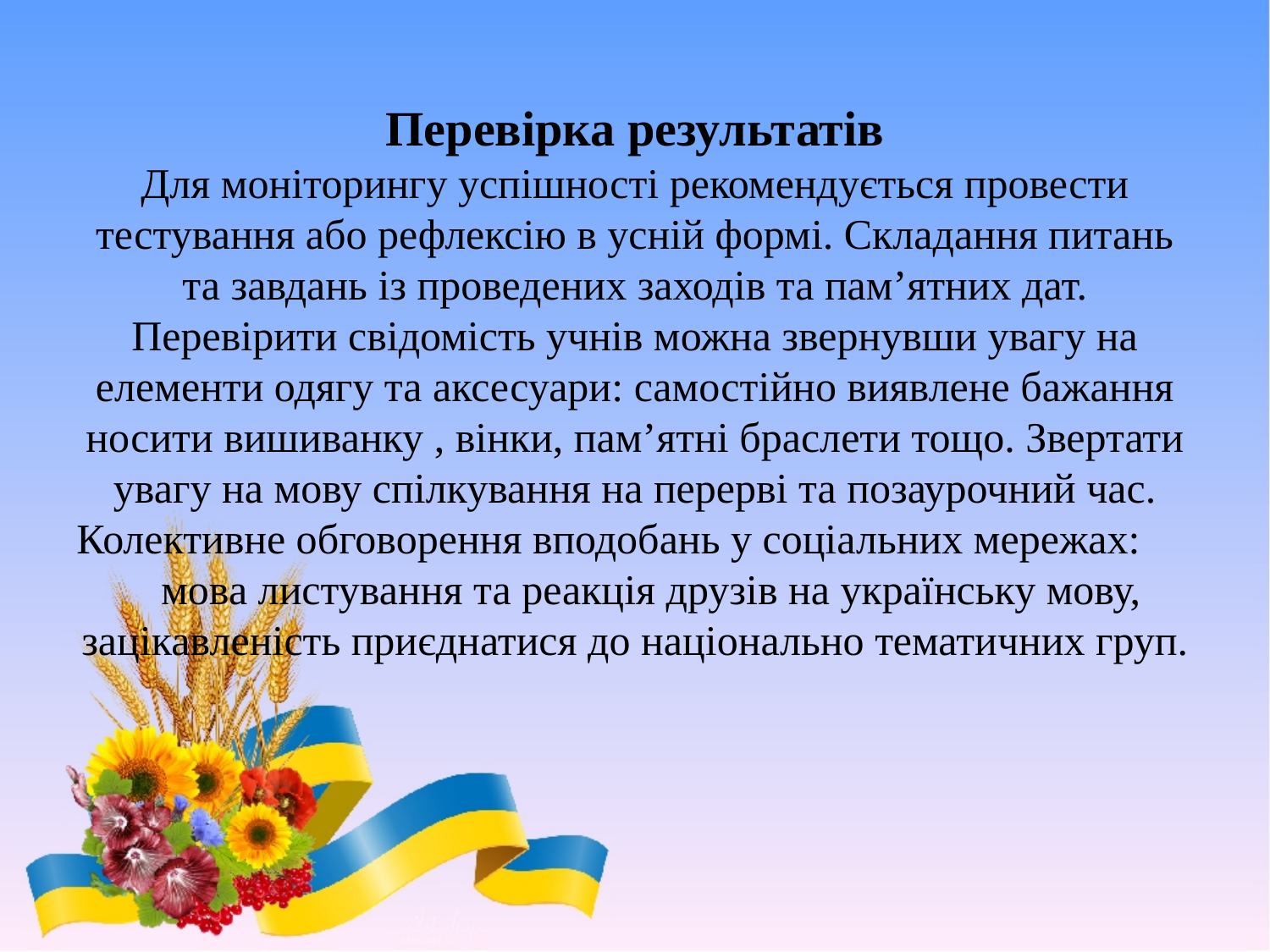

# Перевірка результатів Для моніторингу успішності рекомендується провести тестування або рефлексію в усній формі. Складання питань та завдань із проведених заходів та пам’ятних дат. Перевірити свідомість учнів можна звернувши увагу на елементи одягу та аксесуари: самостійно виявлене бажання носити вишиванку , вінки, пам’ятні браслети тощо. Звертати увагу на мову спілкування на перерві та позаурочний час. Колективне обговорення вподобань у соціальних мережах:              мова листування та реакція друзів на українську мову,      зацікавленість приєднатися до національно тематичних груп.